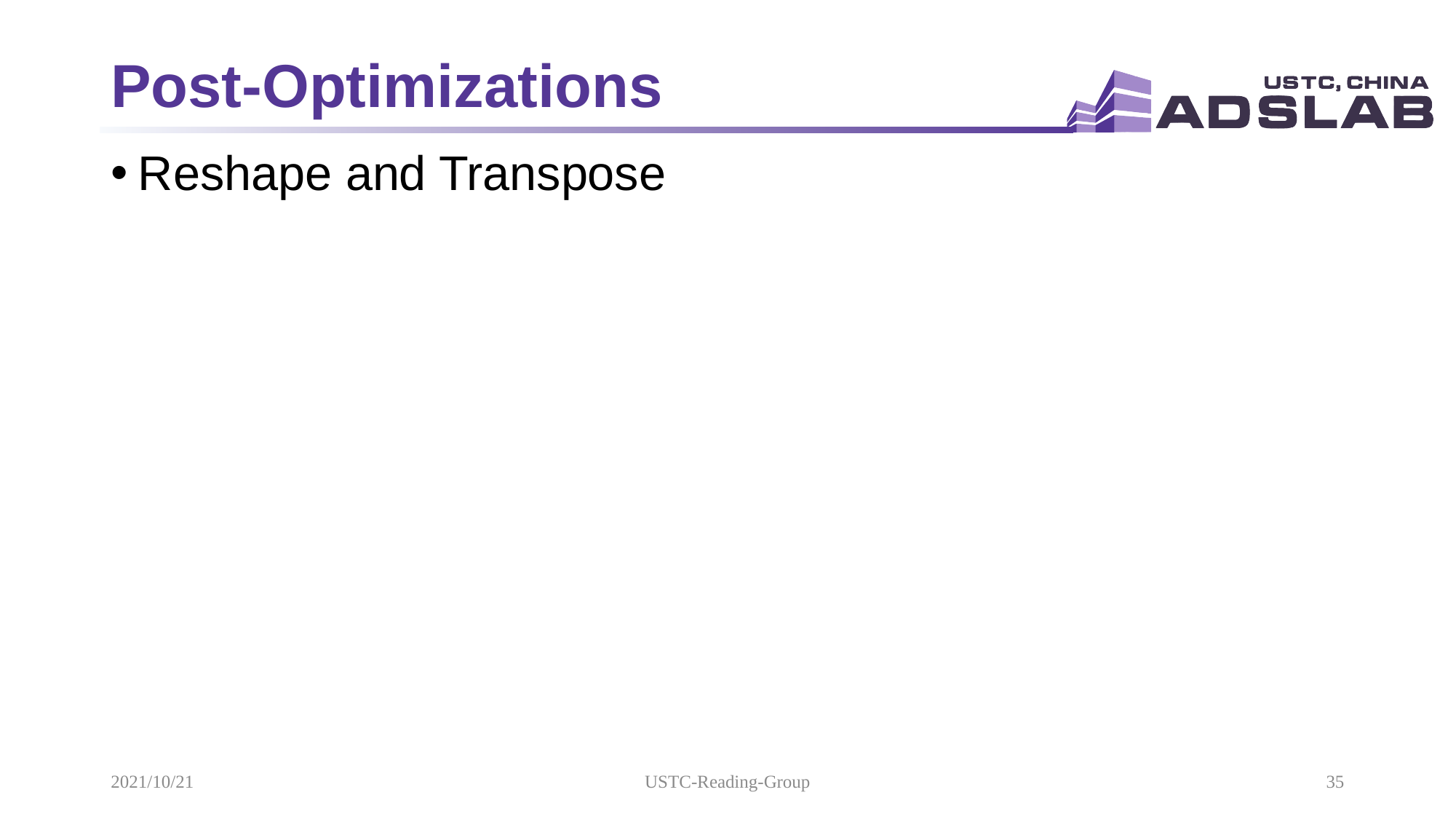

# Post-Optimizations
Reshape and Transpose
2021/10/21
USTC-Reading-Group
35